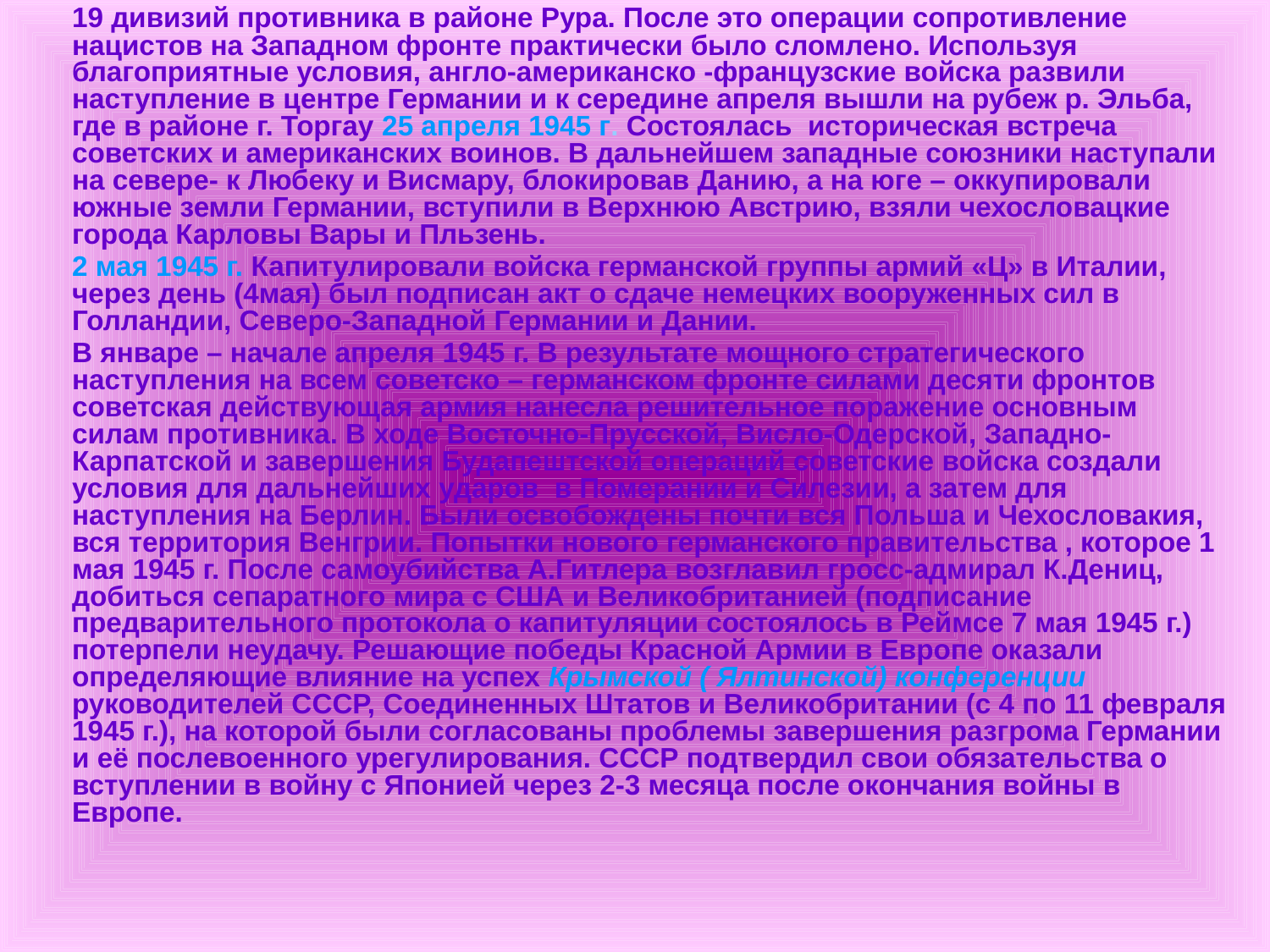

19 дивизий противника в районе Рура. После это операции сопротивление нацистов на Западном фронте практически было сломлено. Используя благоприятные условия, англо-американско -французские войска развили наступление в центре Германии и к середине апреля вышли на рубеж р. Эльба, где в районе г. Торгау 25 апреля 1945 г. Состоялась  историческая встреча советских и американских воинов. В дальнейшем западные союзники наступали на севере- к Любеку и Висмару, блокировав Данию, а на юге – оккупировали южные земли Германии, вступили в Верхнюю Австрию, взяли чехословацкие города Карловы Вары и Пльзень.
2 мая 1945 г. Капитулировали войска германской группы армий «Ц» в Италии, через день (4мая) был подписан акт о сдаче немецких вооруженных сил в Голландии, Северо-Западной Германии и Дании.
В январе – начале апреля 1945 г. В результате мощного стратегического наступления на всем советско – германском фронте силами десяти фронтов советская действующая армия нанесла решительное поражение основным силам противника. В ходе Восточно-Прусской, Висло-Одерской, Западно-Карпатской и завершения Будапештской операций советские войска создали условия для дальнейших ударов  в Померании и Силезии, а затем для наступления на Берлин. Были освобождены почти вся Польша и Чехословакия, вся территория Венгрии. Попытки нового германского правительства , которое 1 мая 1945 г. После самоубийства А.Гитлера возглавил гросс-адмирал К.Дениц, добиться сепаратного мира с США и Великобританией (подписание предварительного протокола о капитуляции состоялось в Реймсе 7 мая 1945 г.) потерпели неудачу. Решающие победы Красной Армии в Европе оказали определяющие влияние на успех Крымской ( Ялтинской) конференции руководителей СССР, Соединенных Штатов и Великобритании (с 4 по 11 февраля 1945 г.), на которой были согласованы проблемы завершения разгрома Германии и её послевоенного урегулирования. СССР подтвердил свои обязательства о вступлении в войну с Японией через 2-3 месяца после окончания войны в Европе.